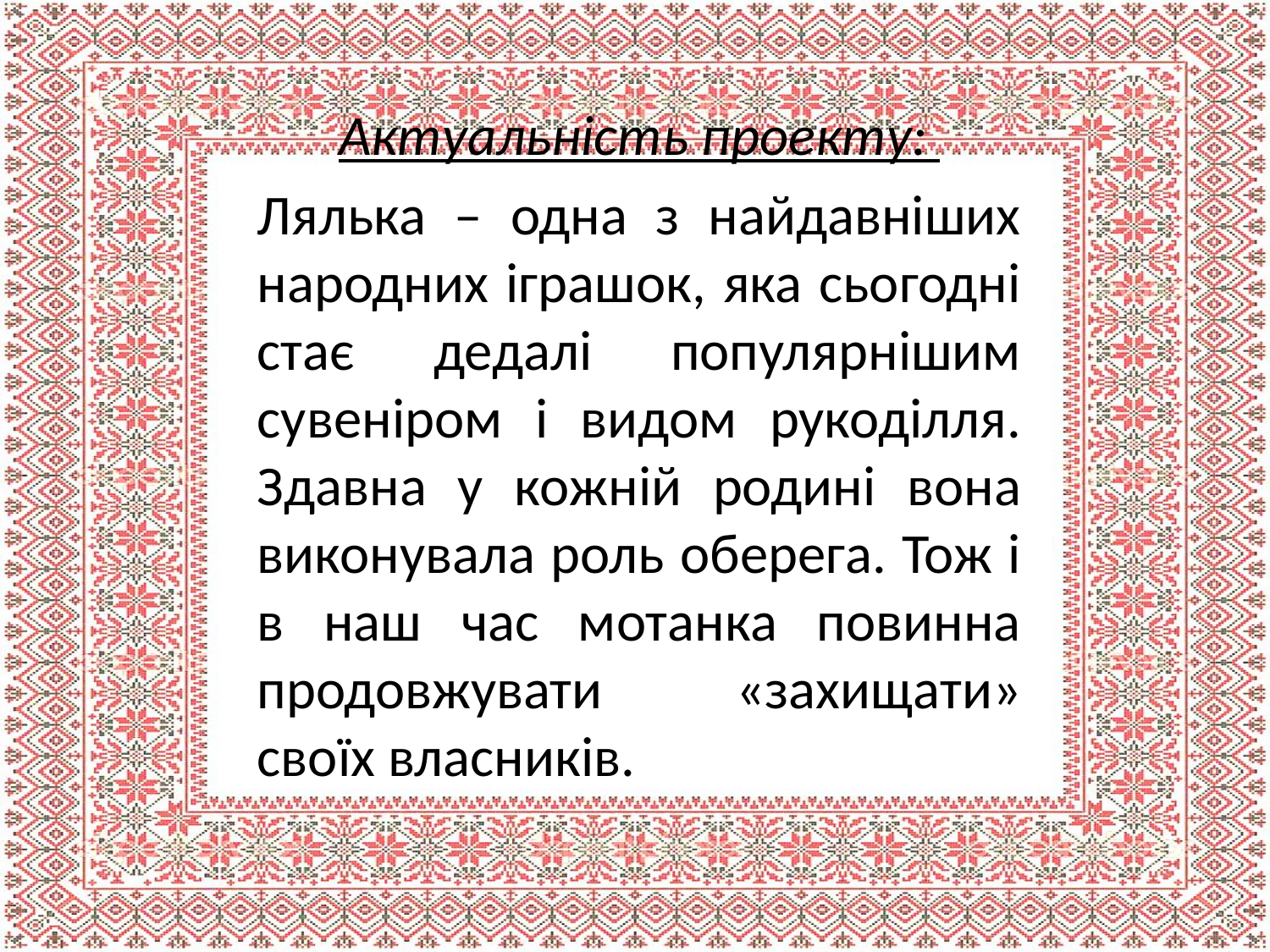

Актуальність проекту:
Лялька – одна з найдавніших народних іграшок, яка сьогодні стає дедалі популярнішим сувеніром і видом рукоділля. Здавна у кожній родині вона виконувала роль оберега. Тож і в наш час мотанка повинна продовжувати «захищати» своїх власників.